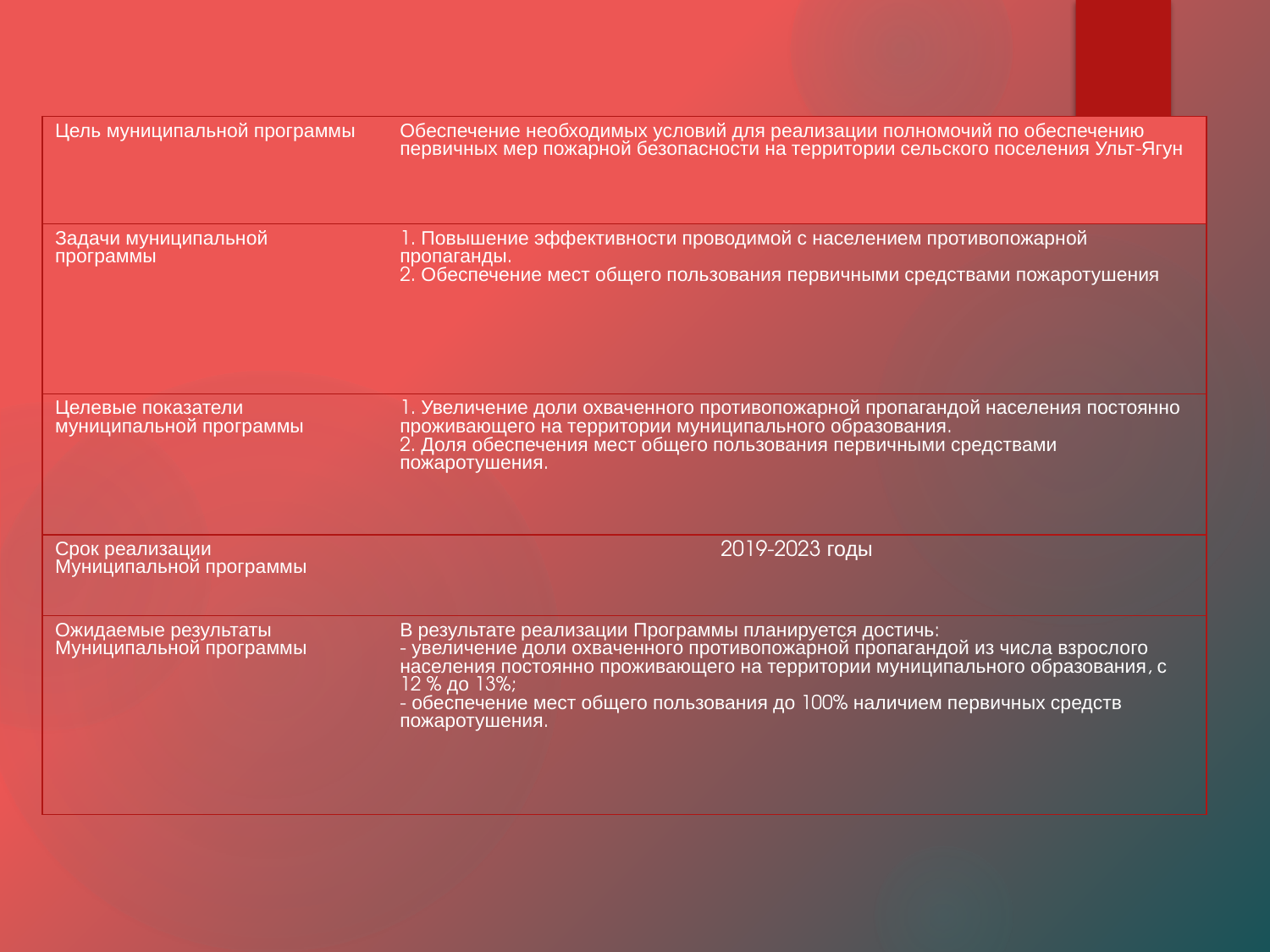

| Цель муниципальной программы | Обеспечение необходимых условий для реализации полномочий по обеспечению первичных мер пожарной безопасности на территории сельского поселения Ульт-Ягун |
| --- | --- |
| Задачи муниципальной программы | 1. Повышение эффективности проводимой с населением противопожарной пропаганды. 2. Обеспечение мест общего пользования первичными средствами пожаротушения |
| Целевые показатели муниципальной программы | 1. Увеличение доли охваченного противопожарной пропагандой населения постоянно проживающего на территории муниципального образования. 2. Доля обеспечения мест общего пользования первичными средствами пожаротушения. |
| Срок реализации Муниципальной программы | 2019-2023 годы |
| Ожидаемые результаты Муниципальной программы | В результате реализации Программы планируется достичь: - увеличение доли охваченного противопожарной пропагандой из числа взрослого населения постоянно проживающего на территории муниципального образования, с 12 % до 13%; - обеспечение мест общего пользования до 100% наличием первичных средств пожаротушения. |